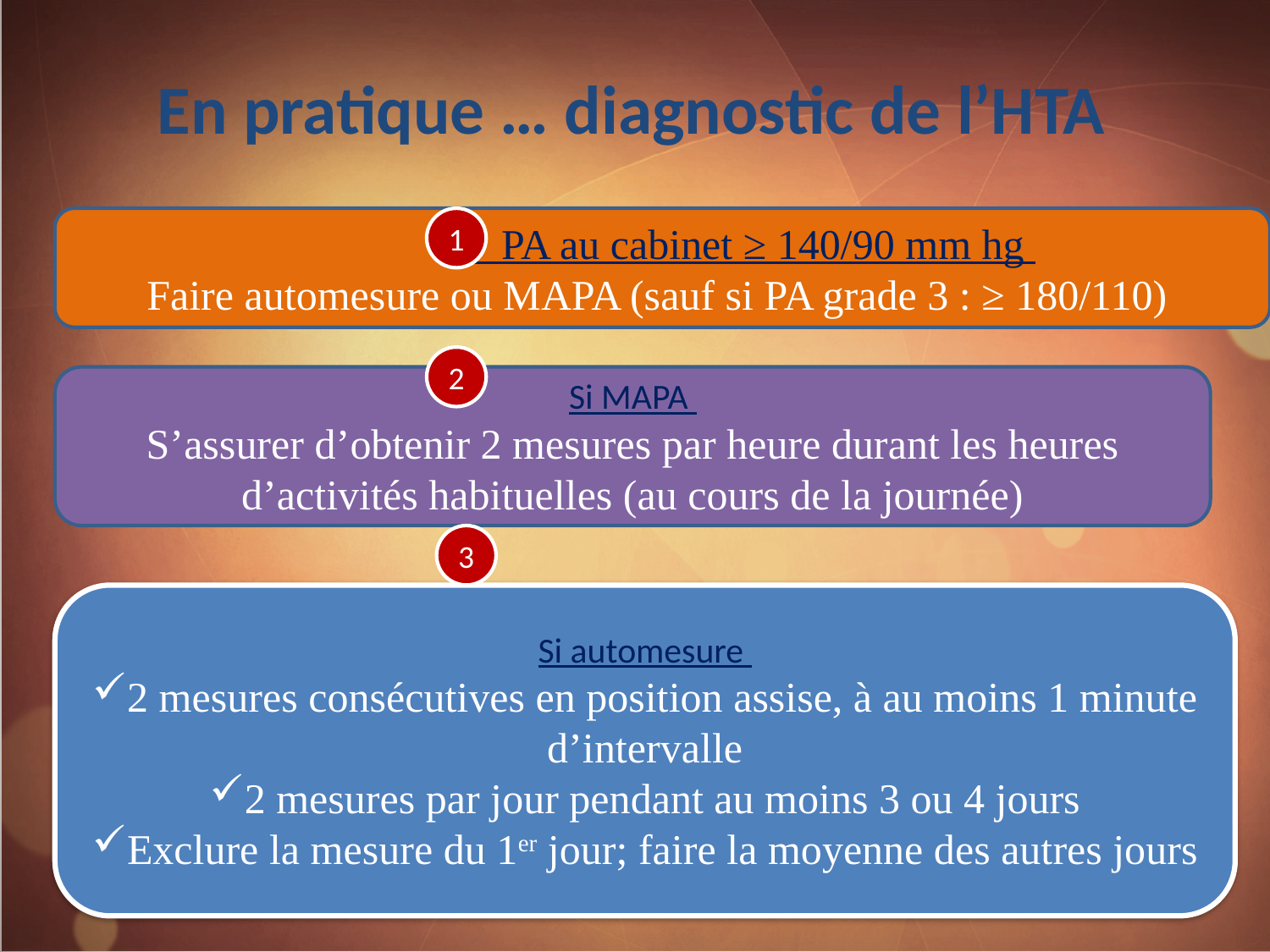

En pratique … diagnostic de l’HTA
                    PA au cabinet ≥ 140/90 mm hg
Faire automesure ou MAPA (sauf si PA grade 3 : ≥ 180/110)
1
2
Si MAPA
S’assurer d’obtenir 2 mesures par heure durant les heures d’activités habituelles (au cours de la journée)
3
Si automesure
2 mesures consécutives en position assise, à au moins 1 minute d’intervalle
2 mesures par jour pendant au moins 3 ou 4 jours
Exclure la mesure du 1er jour; faire la moyenne des autres jours